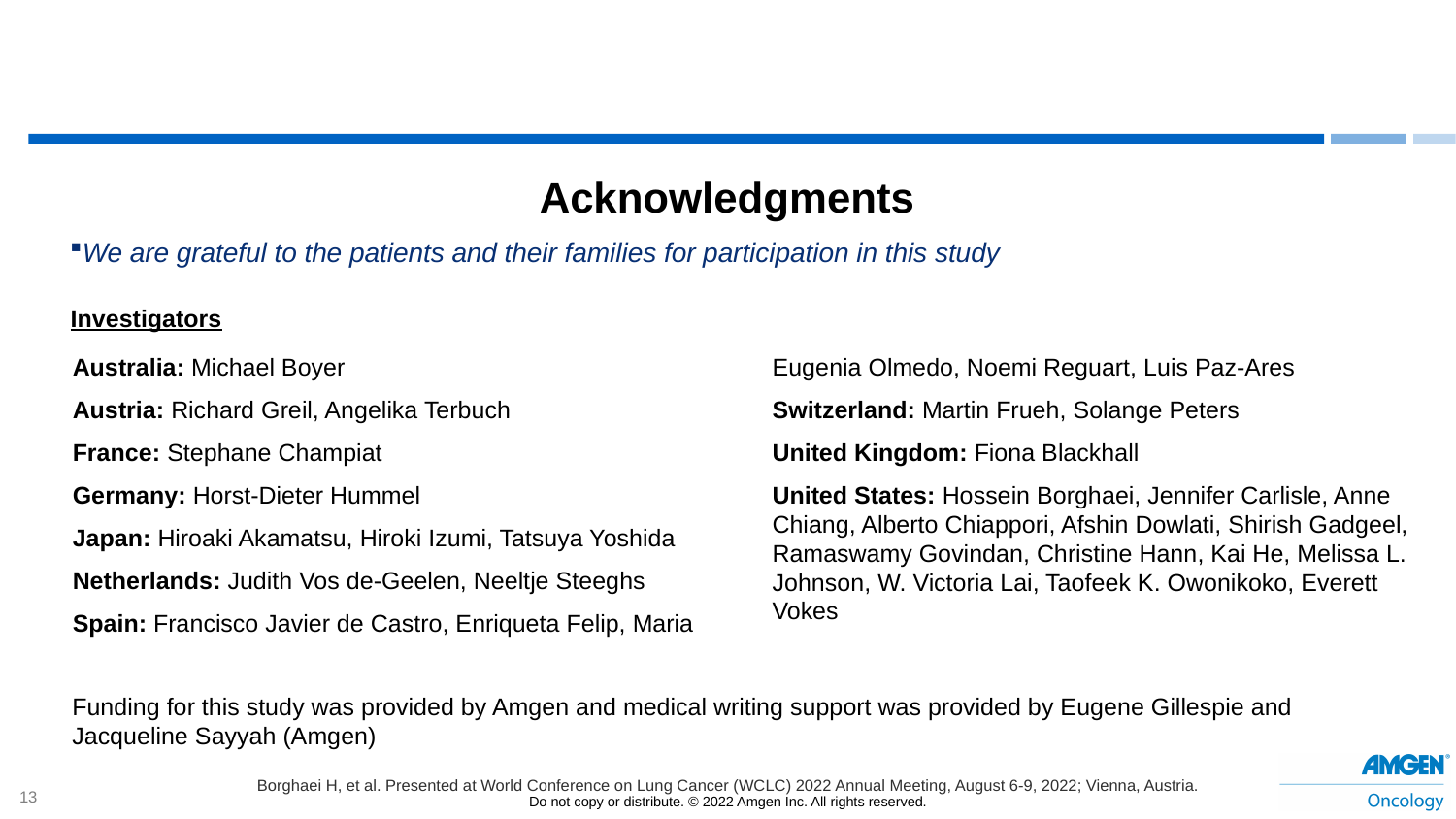

Acknowledgments
We are grateful to the patients and their families for participation in this study
Investigators
Australia: Michael Boyer
Austria: Richard Greil, Angelika Terbuch
France: Stephane Champiat
Germany: Horst-Dieter Hummel
Japan: Hiroaki Akamatsu, Hiroki Izumi, Tatsuya Yoshida
Netherlands: Judith Vos de-Geelen, Neeltje Steeghs
Spain: Francisco Javier de Castro, Enriqueta Felip, Maria Eugenia Olmedo, Noemi Reguart, Luis Paz-Ares
Switzerland: Martin Frueh, Solange Peters
United Kingdom: Fiona Blackhall
United States: Hossein Borghaei, Jennifer Carlisle, Anne Chiang, Alberto Chiappori, Afshin Dowlati, Shirish Gadgeel, Ramaswamy Govindan, Christine Hann, Kai He, Melissa L. Johnson, W. Victoria Lai, Taofeek K. Owonikoko, Everett Vokes
Funding for this study was provided by Amgen and medical writing support was provided by Eugene Gillespie and Jacqueline Sayyah (Amgen)
Borghaei H, et al. Presented at World Conference on Lung Cancer (WCLC) 2022 Annual Meeting, August 6-9, 2022; Vienna, Austria.